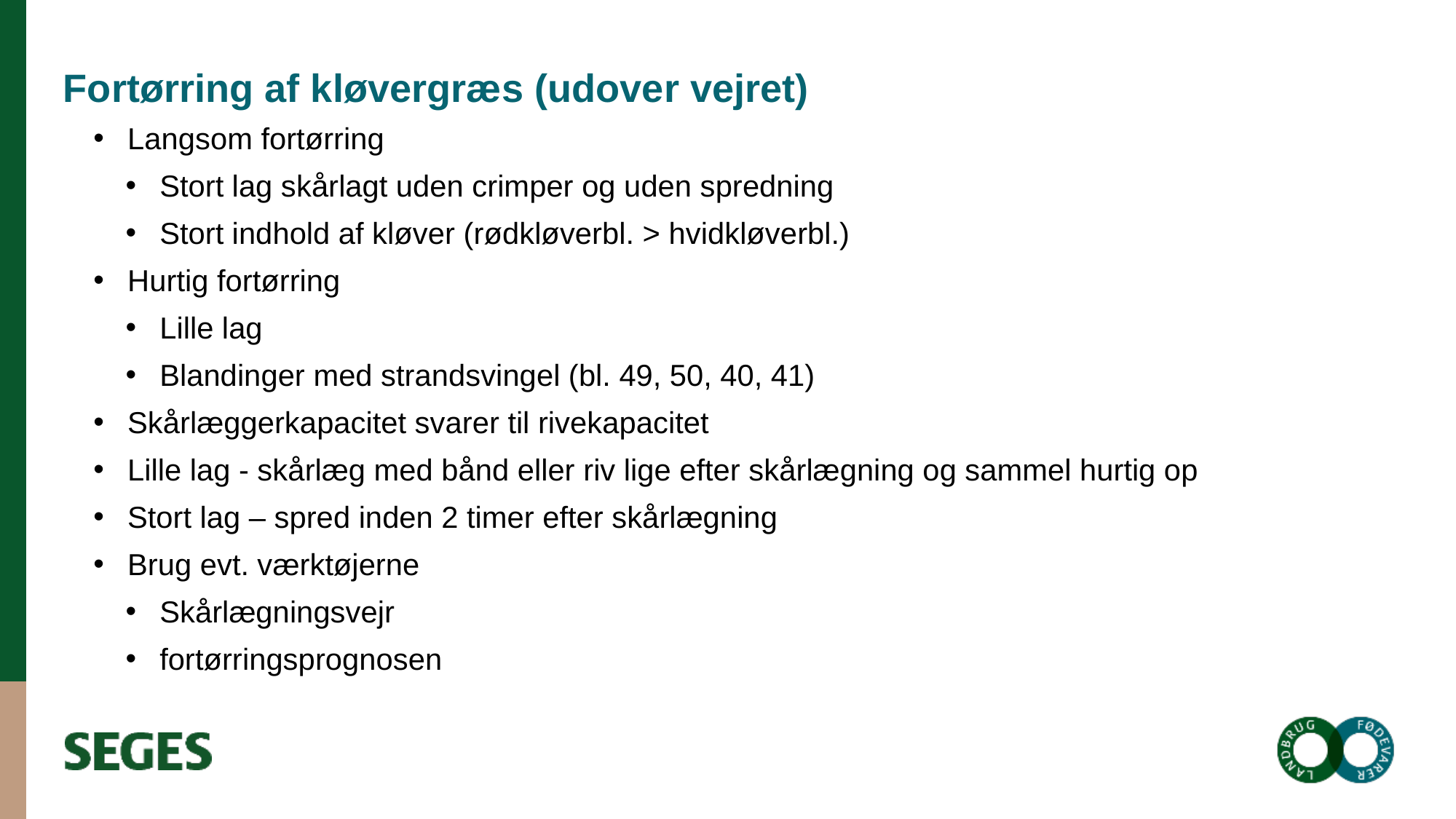

# Fortørring af kløvergræs (udover vejret)
Langsom fortørring
Stort lag skårlagt uden crimper og uden spredning
Stort indhold af kløver (rødkløverbl. > hvidkløverbl.)
Hurtig fortørring
Lille lag
Blandinger med strandsvingel (bl. 49, 50, 40, 41)
Skårlæggerkapacitet svarer til rivekapacitet
Lille lag - skårlæg med bånd eller riv lige efter skårlægning og sammel hurtig op
Stort lag – spred inden 2 timer efter skårlægning
Brug evt. værktøjerne
Skårlægningsvejr
fortørringsprognosen